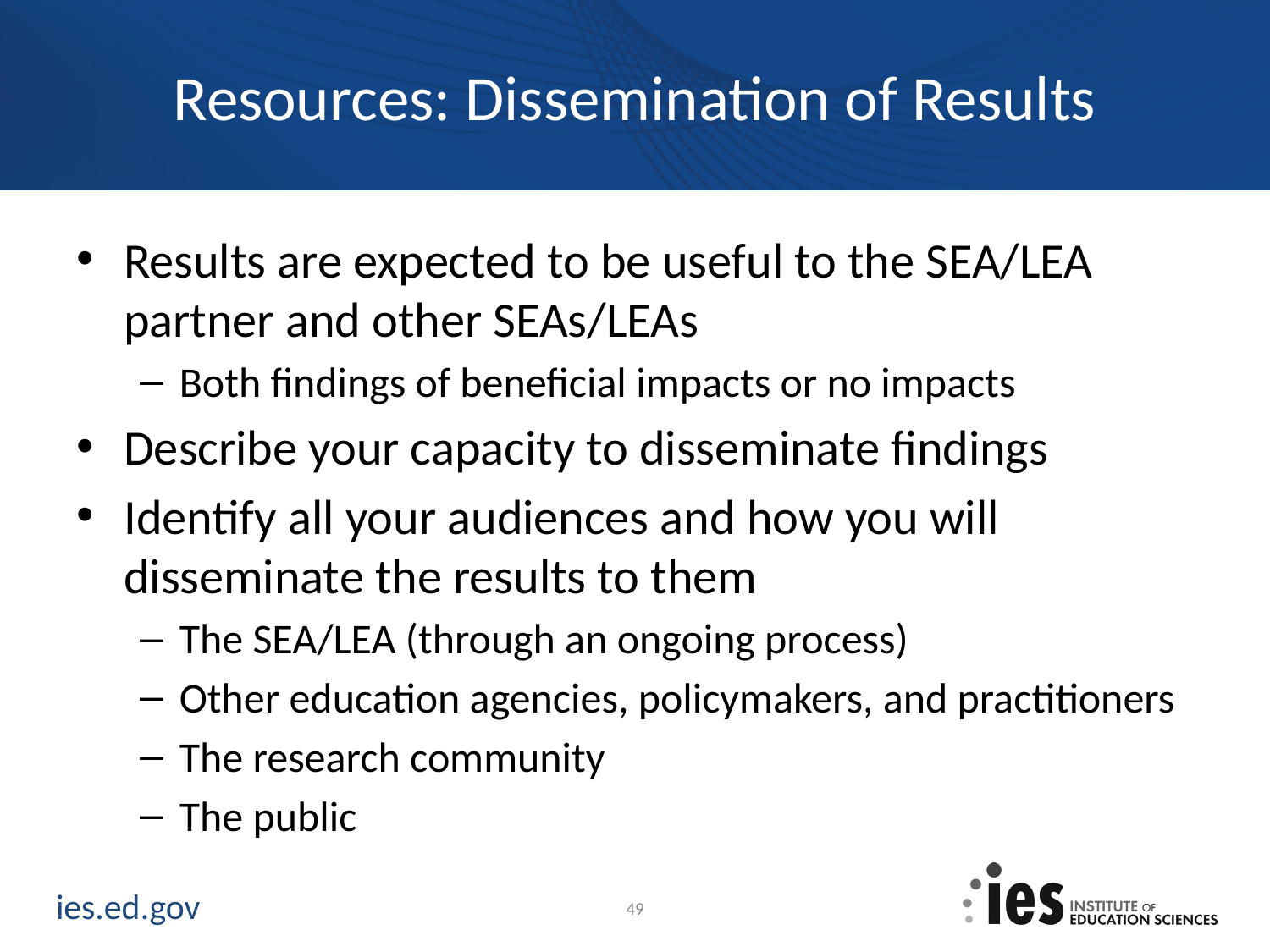

# Resources: Dissemination of Results
Results are expected to be useful to the SEA/LEA partner and other SEAs/LEAs
Both findings of beneficial impacts or no impacts
Describe your capacity to disseminate findings
Identify all your audiences and how you will disseminate the results to them
The SEA/LEA (through an ongoing process)
Other education agencies, policymakers, and practitioners
The research community
The public
49